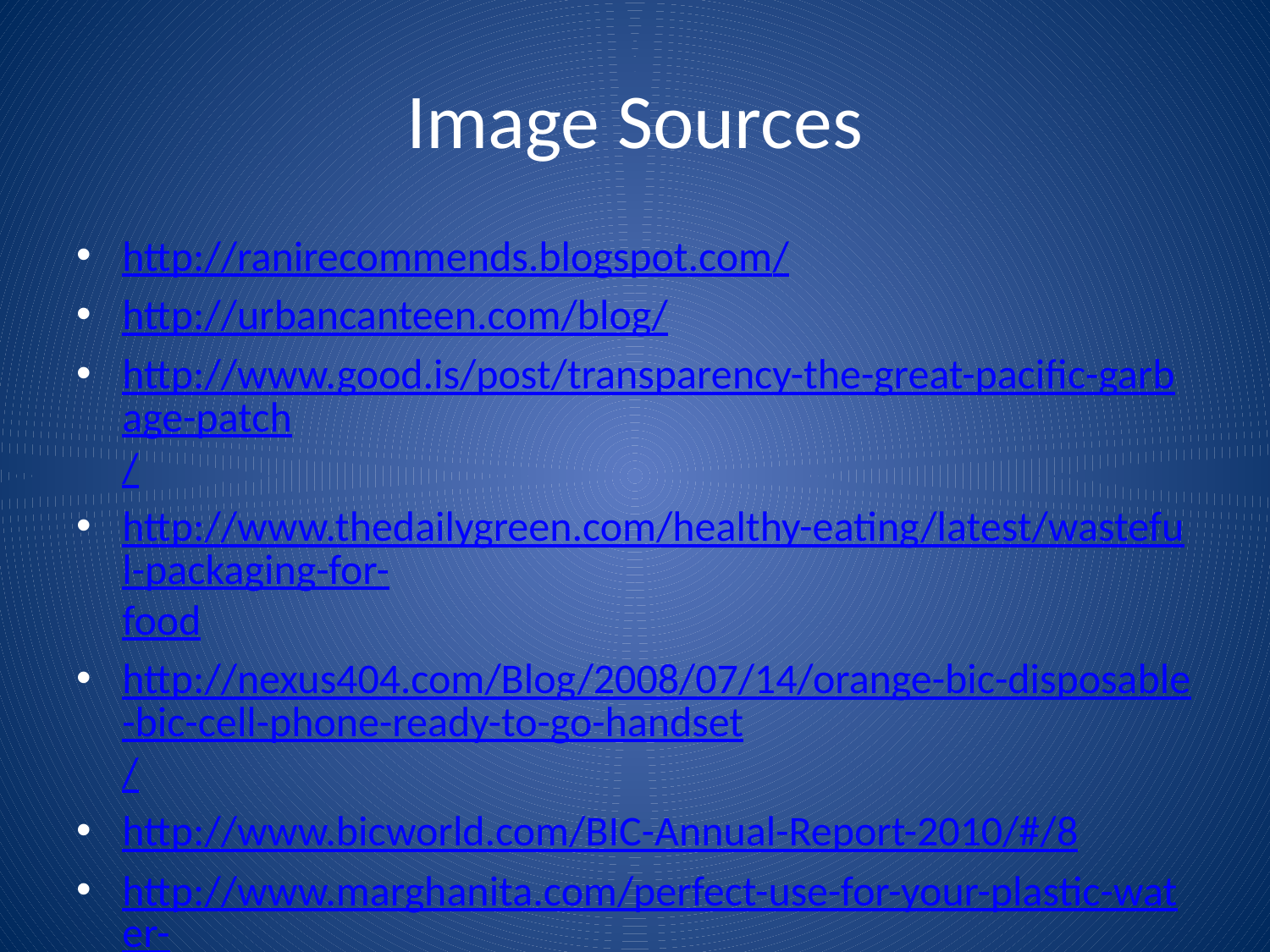

# Image Sources
http://ranirecommends.blogspot.com/
http://urbancanteen.com/blog/
http://www.good.is/post/transparency-the-great-pacific-garbage-patch/
http://www.thedailygreen.com/healthy-eating/latest/wasteful-packaging-for-food
http://nexus404.com/Blog/2008/07/14/orange-bic-disposable-bic-cell-phone-ready-to-go-handset/
http://www.bicworld.com/BIC-Annual-Report-2010/#/8
http://www.marghanita.com/perfect-use-for-your-plastic-water-bottles/